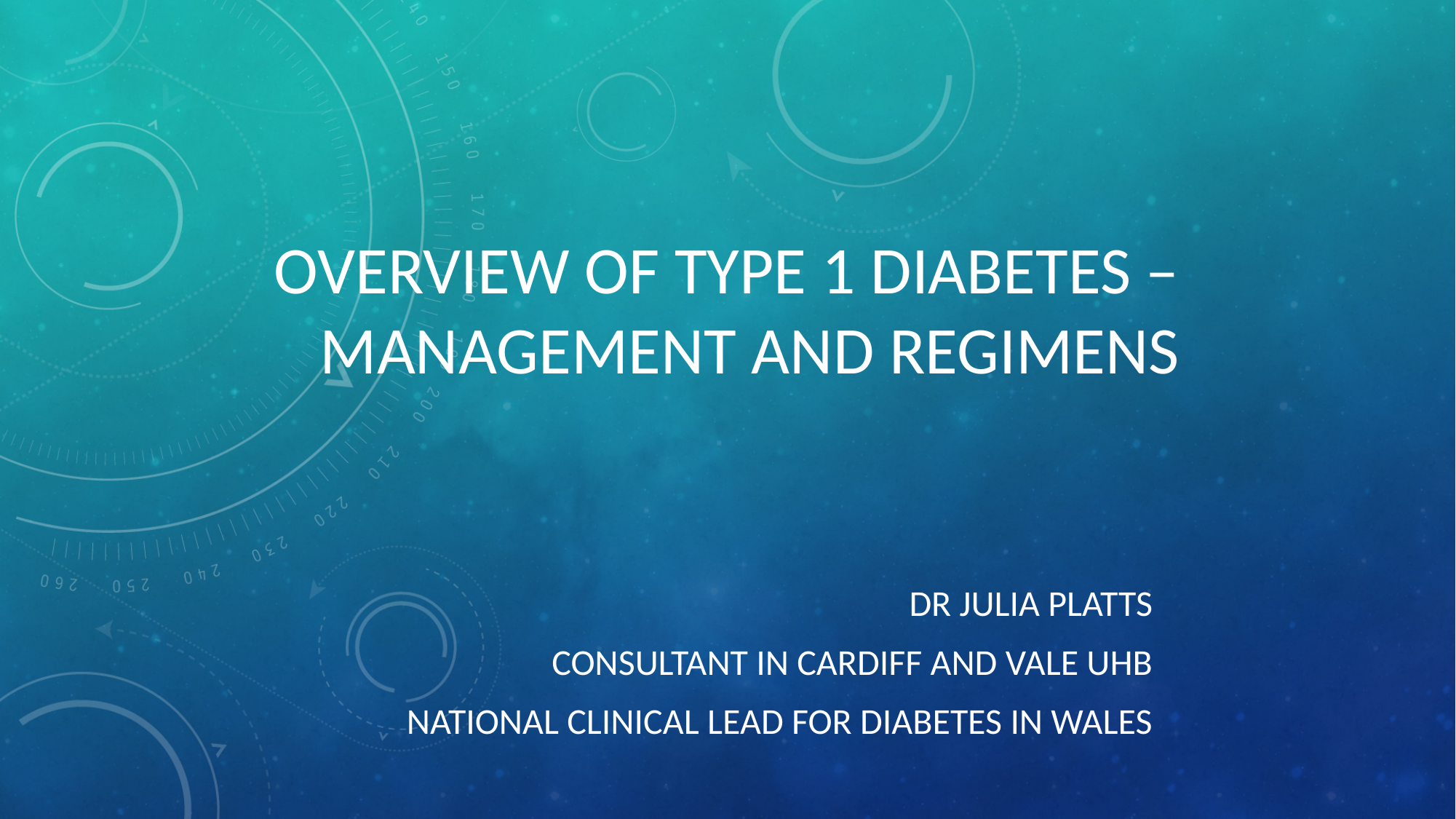

# Overview of Type 1 Diabetes – Management and Regimens
Dr Julia Platts
Consultant in Cardiff and Vale UHB
National Clinical Lead for Diabetes in Wales